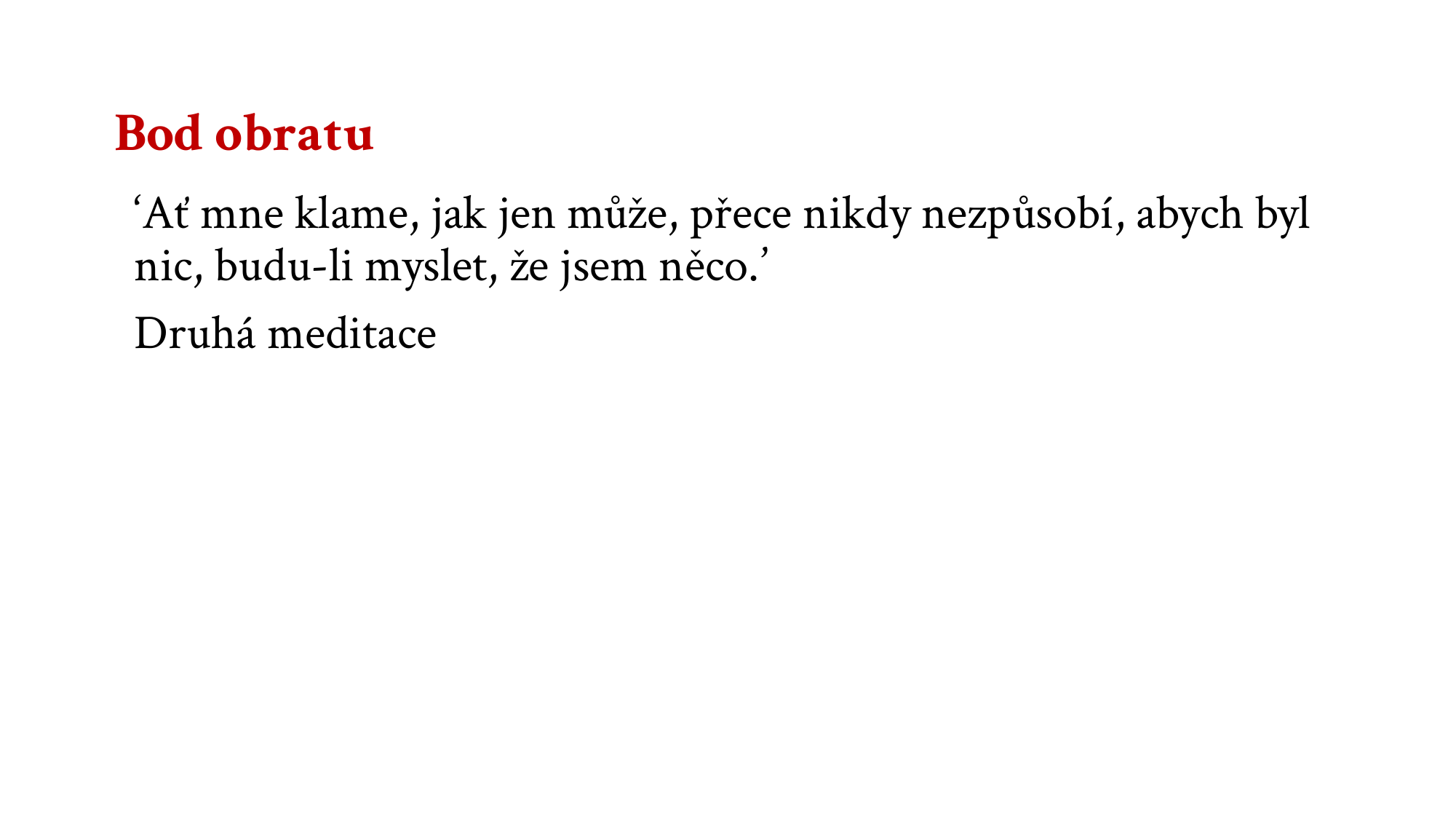

# Bod obratu
‘Ať mne klame, jak jen může, přece nikdy nezpůsobí, abych byl nic, budu-li myslet, že jsem něco.’
Druhá meditace